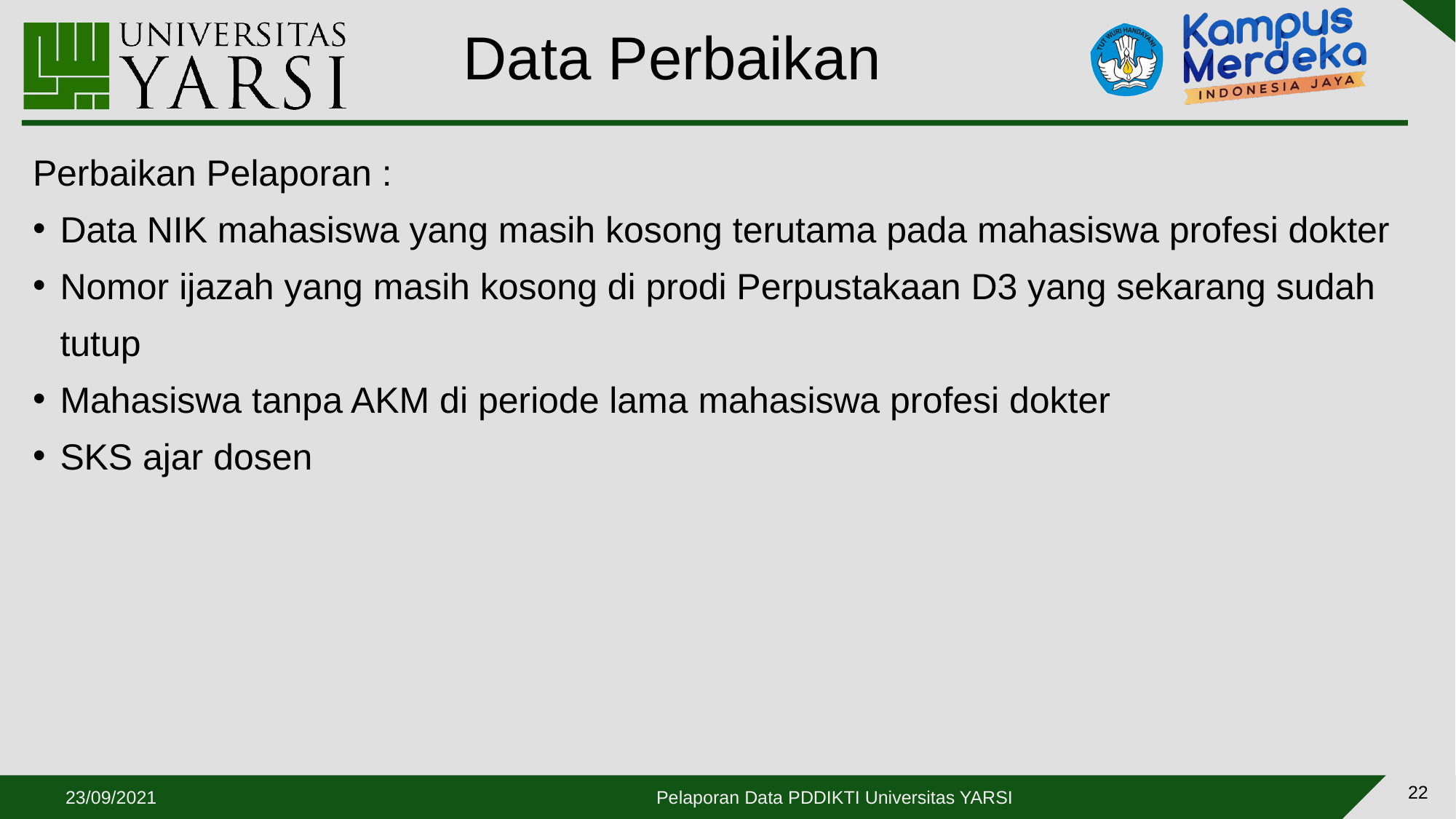

# Data Perbaikan
Perbaikan Pelaporan :
Data NIK mahasiswa yang masih kosong terutama pada mahasiswa profesi dokter
Nomor ijazah yang masih kosong di prodi Perpustakaan D3 yang sekarang sudah tutup
Mahasiswa tanpa AKM di periode lama mahasiswa profesi dokter
SKS ajar dosen

22
23/09/2021
Pelaporan Data PDDIKTI Universitas YARSI